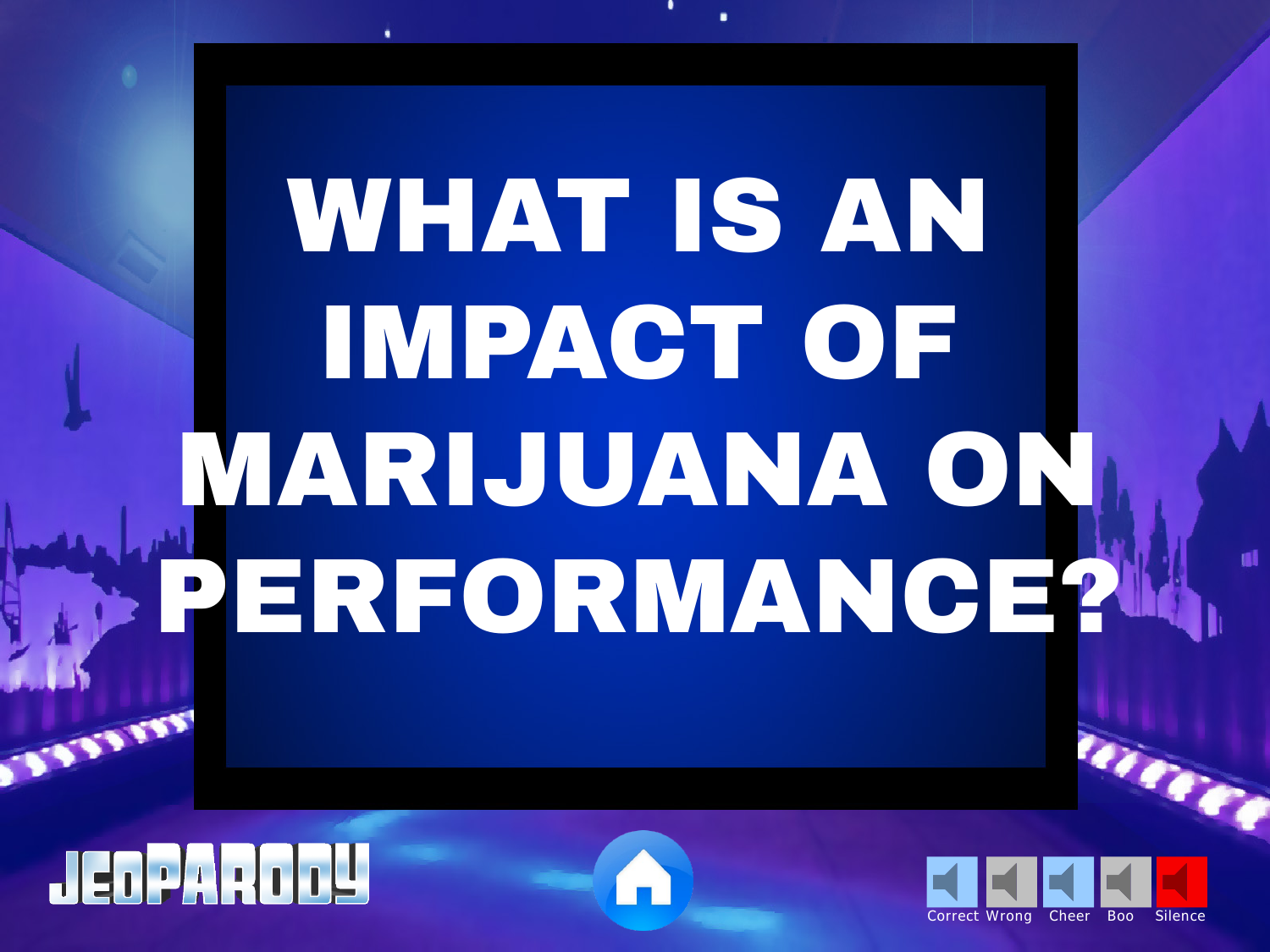

WHAT IS AN IMPACT OF MARIJUANA ON PERFORMANCE?